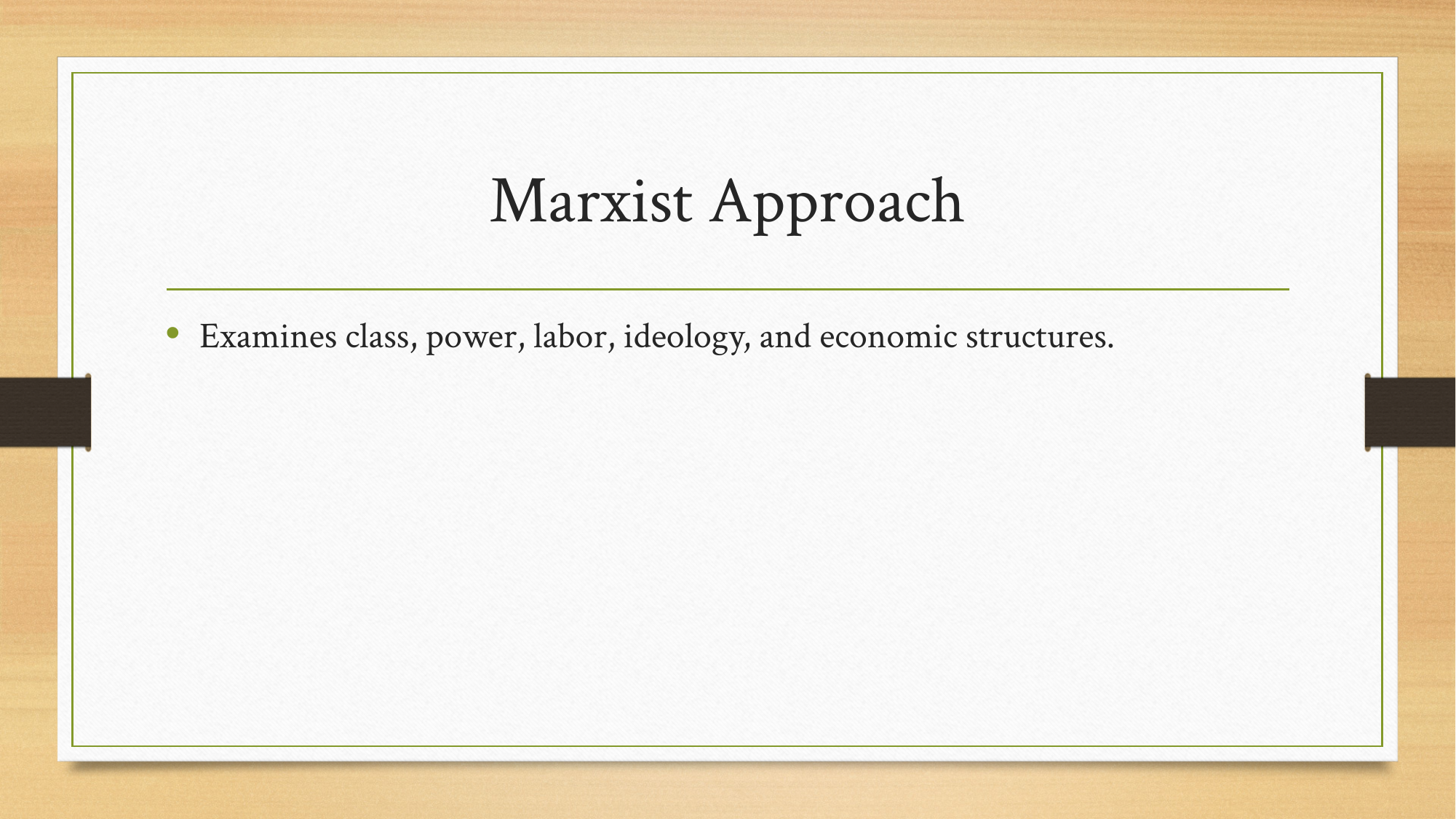

# Marxist Approach
Examines class, power, labor, ideology, and economic structures.